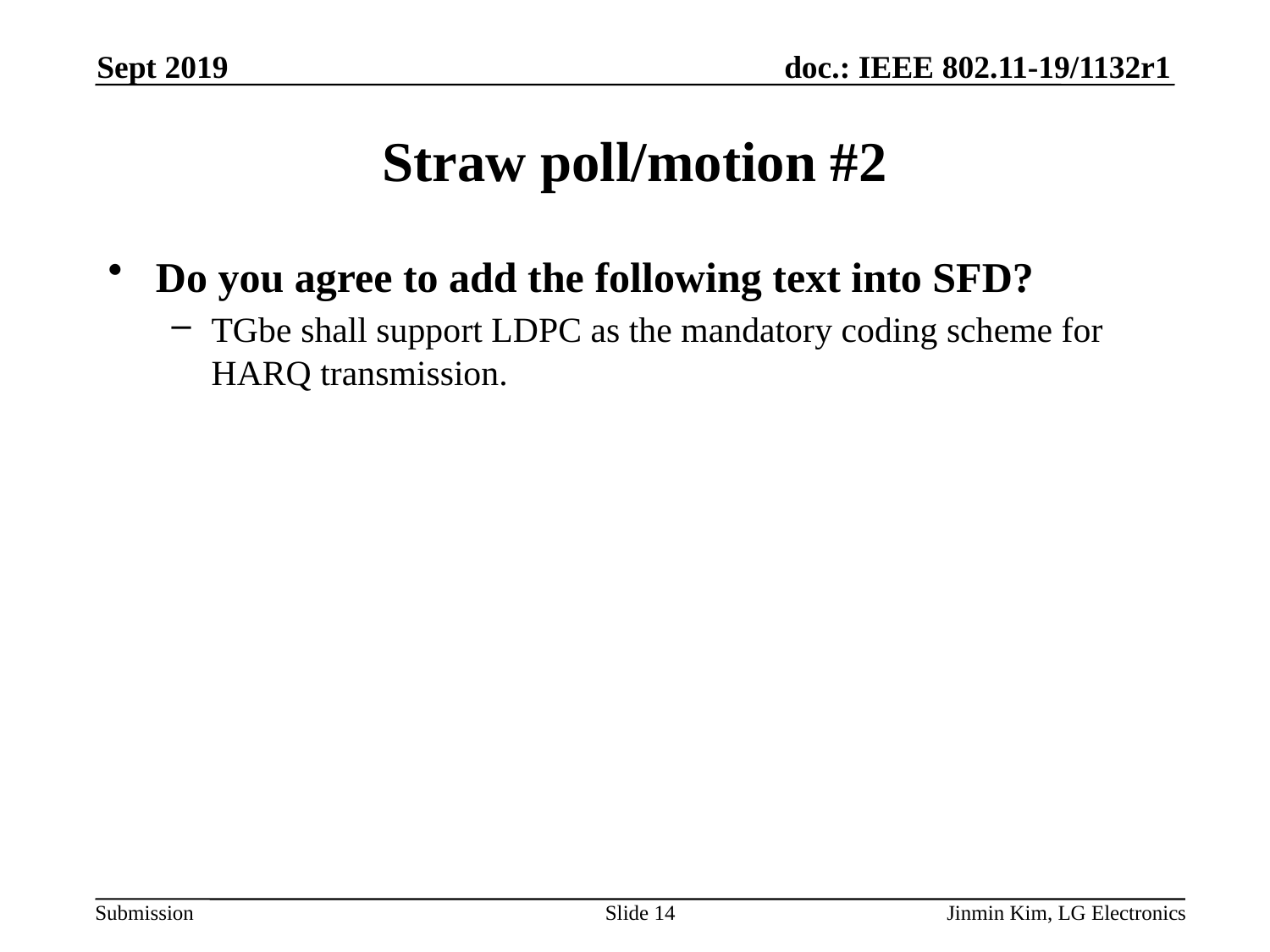

Sept 2019
# Straw poll/motion #2
Do you agree to add the following text into SFD?
TGbe shall support LDPC as the mandatory coding scheme for HARQ transmission.
Slide 14
Jinmin Kim, LG Electronics